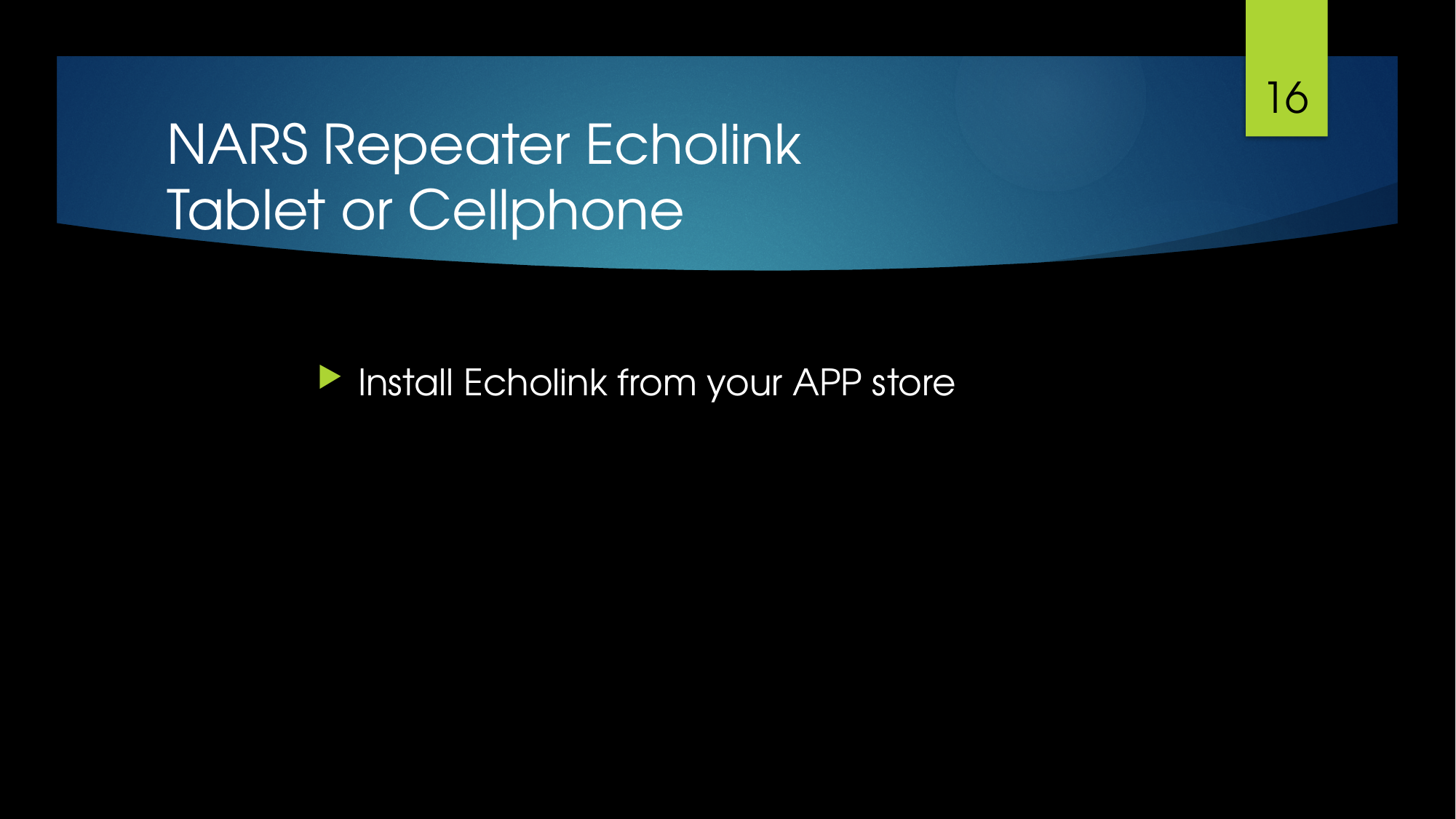

16
NARS Repeater Echolink
Tablet or Cellphone
Install Echolink from your APP store